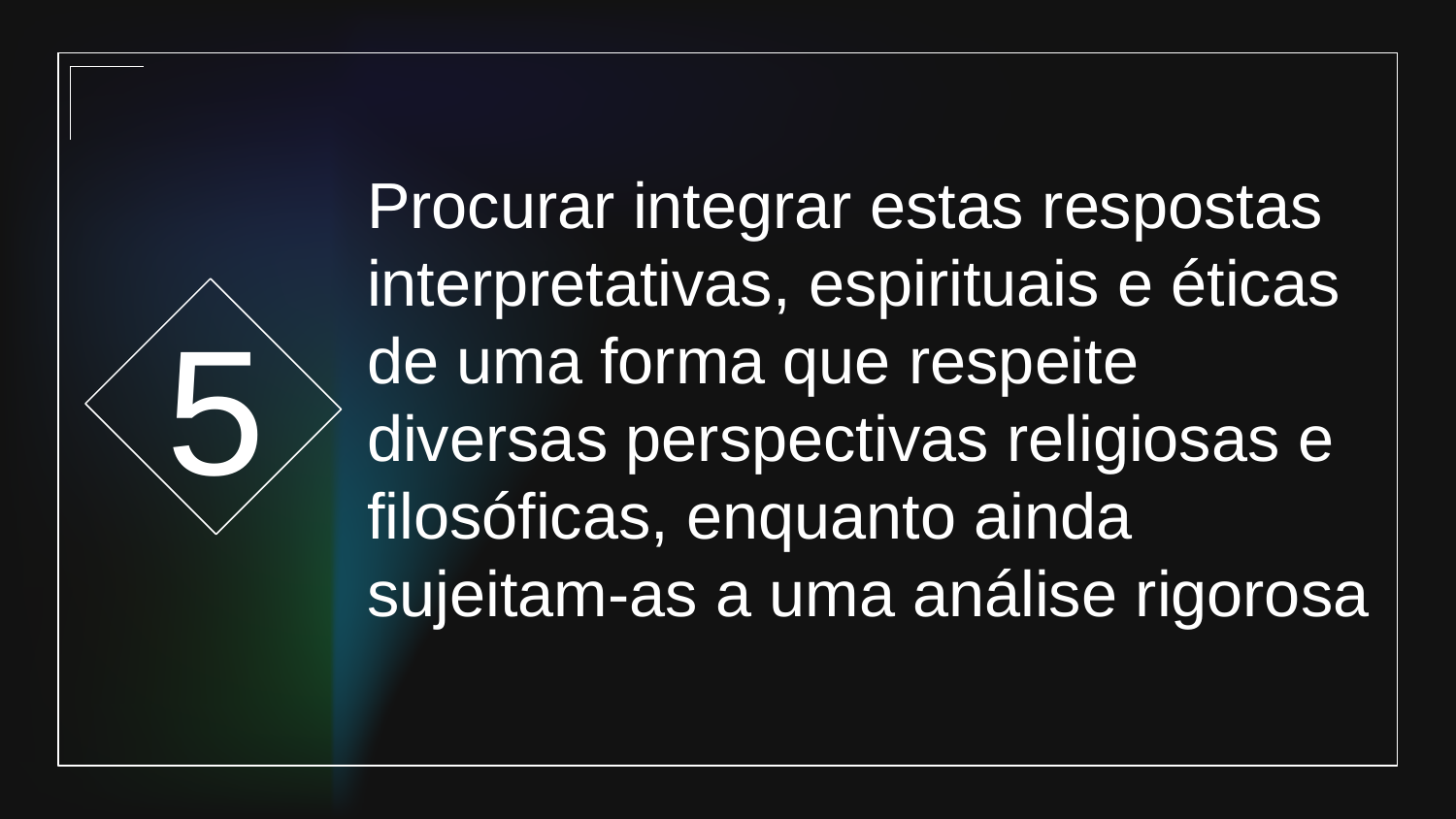

5
# Procurar integrar estas respostas interpretativas, espirituais e éticas de uma forma que respeite diversas perspectivas religiosas e filosóficas, enquanto ainda sujeitam-as a uma análise rigorosa